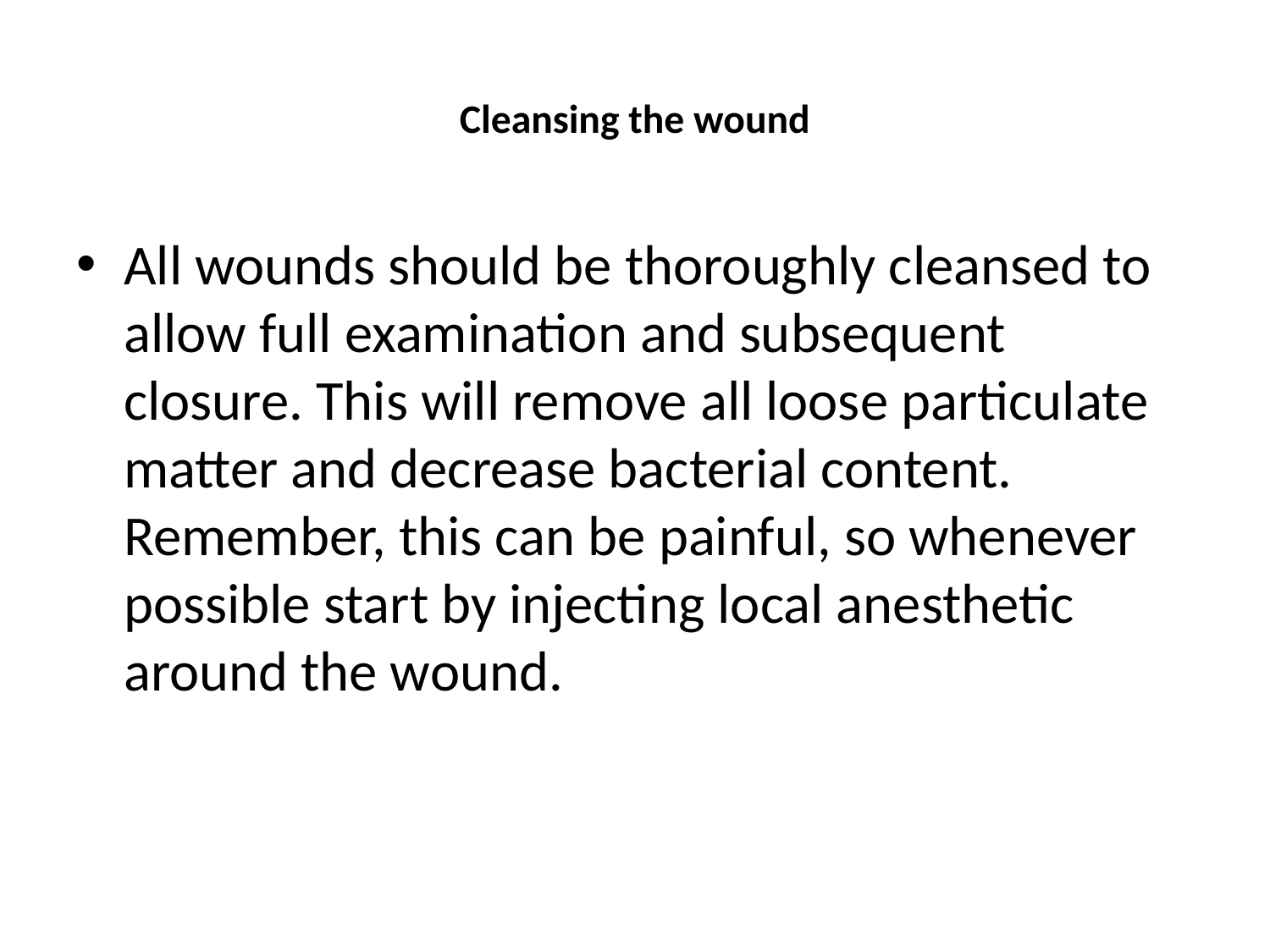

# Cleansing the wound
All wounds should be thoroughly cleansed to allow full examination and subsequent closure. This will remove all loose particulate matter and decrease bacterial content. Remember, this can be painful, so whenever possible start by injecting local anesthetic around the wound.